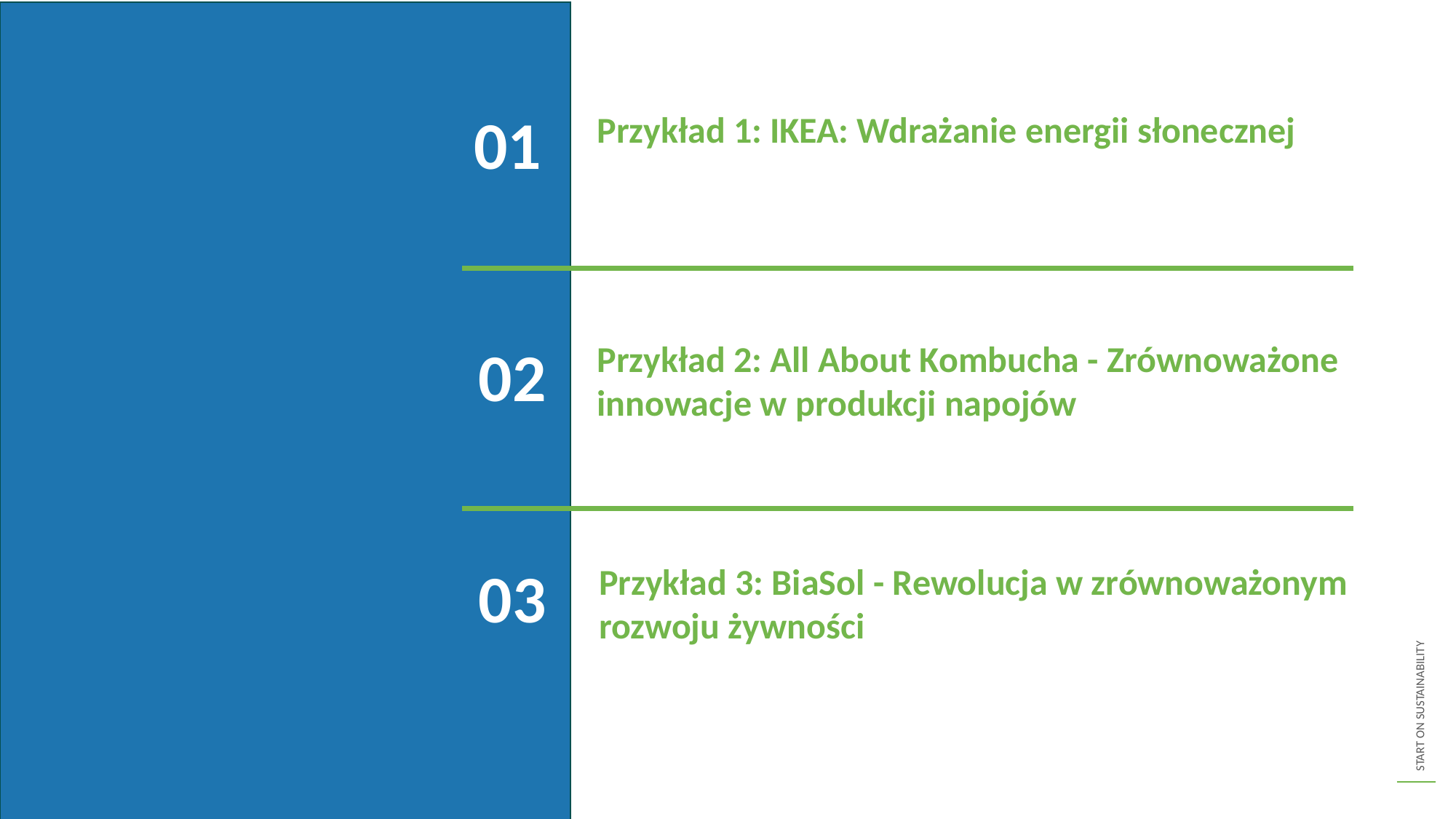

01
Przykład 1: IKEA: Wdrażanie energii słonecznej

02
Przykład 2: All About Kombucha - Zrównoważone innowacje w produkcji napojów

03
Przykład 3: BiaSol - Rewolucja w zrównoważonym rozwoju żywności